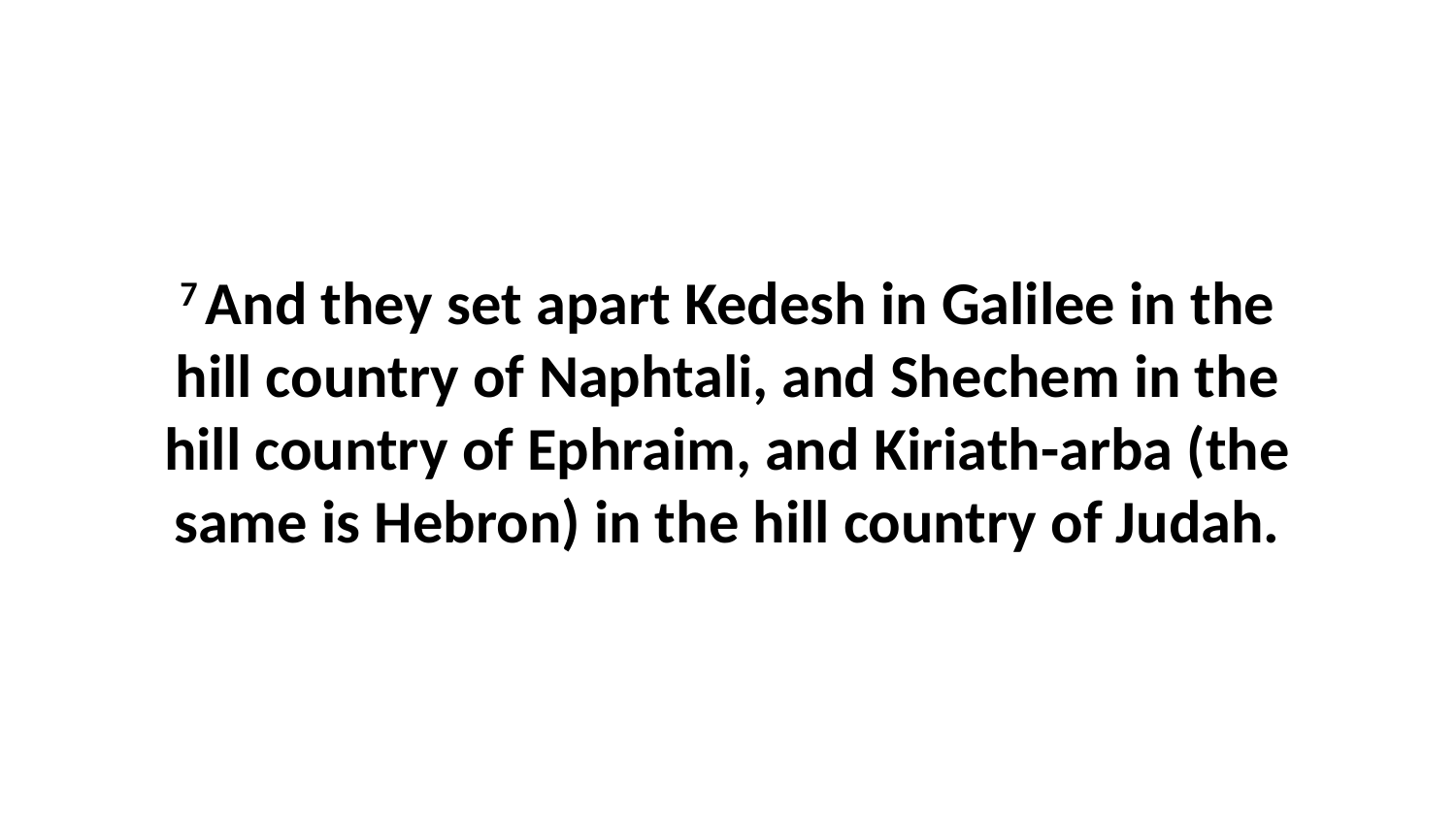

7 And they set apart Kedesh in Galilee in the hill country of Naphtali, and Shechem in the hill country of Ephraim, and Kiriath-arba (the same is Hebron) in the hill country of Judah.